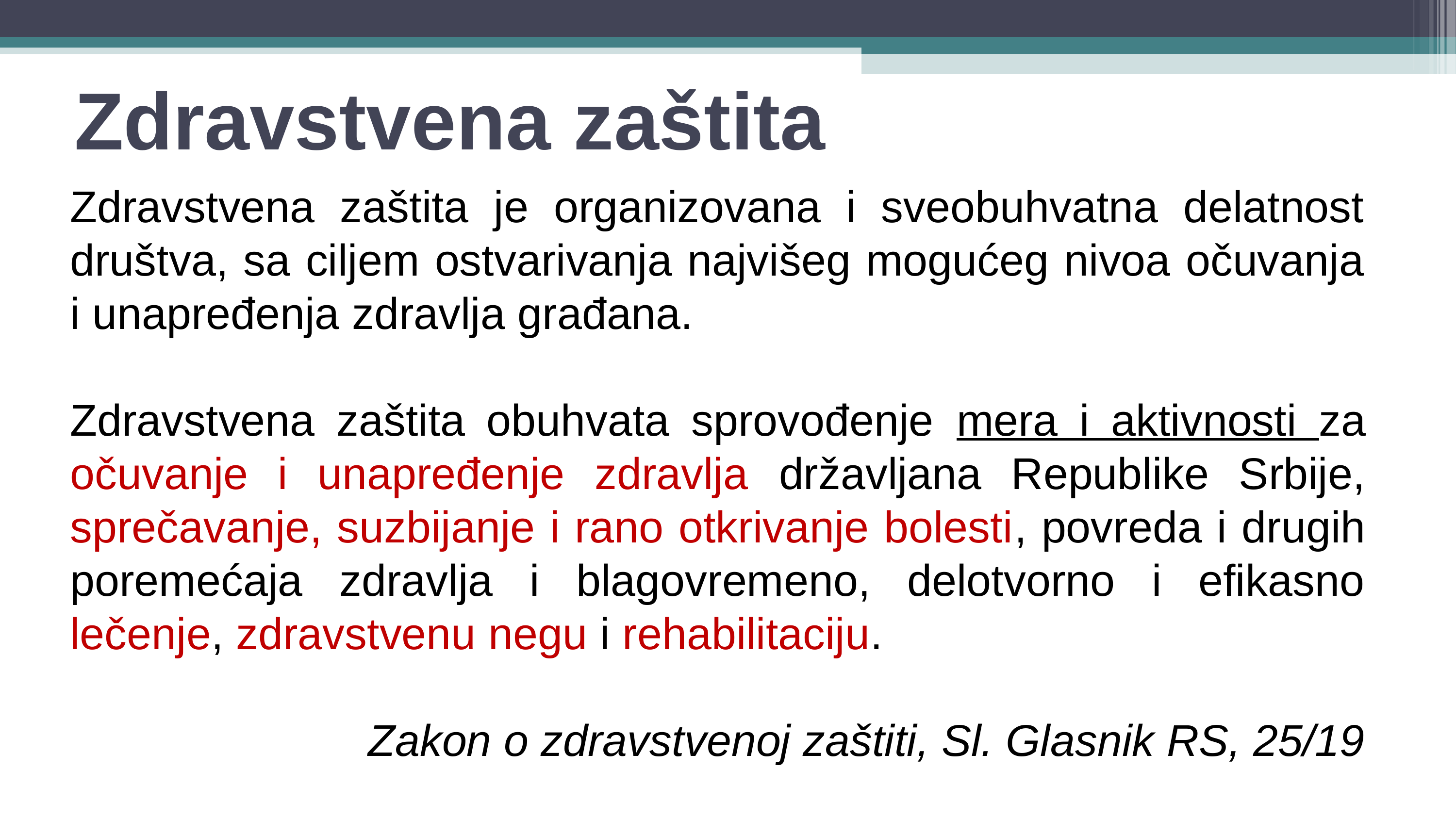

Zdravstvena zaštita
Zdravstvena zaštita je organizovana i sveobuhvatna delatnost društva, sa ciljem ostvarivanja najvišeg mogućeg nivoa očuvanja i unapređenja zdravlja građana.

Zdravstvena zaštita obuhvata sprovođenje mera i aktivnosti za očuvanje i unapređenje zdravlja državljana Republike Srbije, sprečavanje, suzbijanje i rano otkrivanje bolesti, povreda i drugih poremećaja zdravlja i blagovremeno, delotvorno i efikasno lečenje, zdravstvenu negu i rehabilitaciju.

Zakon o zdravstvenoj zaštiti, Sl. Glasnik RS, 25/19